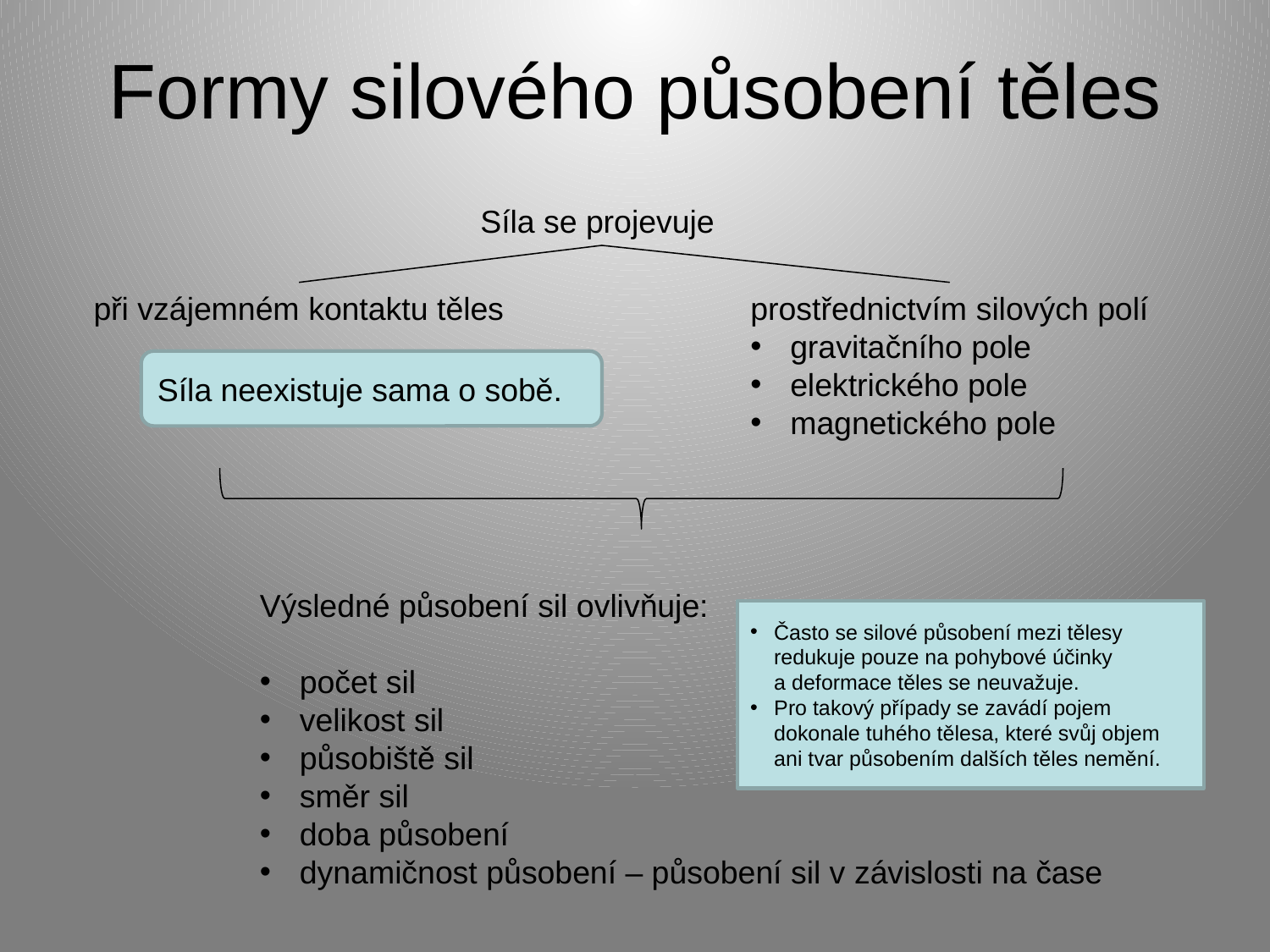

# Formy silového působení těles

Síla se projevuje
při vzájemném kontaktu těles
prostřednictvím silových polí
gravitačního pole
elektrického pole
magnetického pole
Síla neexistuje sama o sobě.
Výsledné působení sil ovlivňuje:
počet sil
velikost sil
působiště sil
směr sil
doba působení
dynamičnost působení – působení sil v závislosti na čase
Často se silové působení mezi tělesy redukuje pouze na pohybové účinky
a deformace těles se neuvažuje.
Pro takový případy se zavádí pojem dokonale tuhého tělesa, které svůj objem ani tvar působením dalších těles nemění.